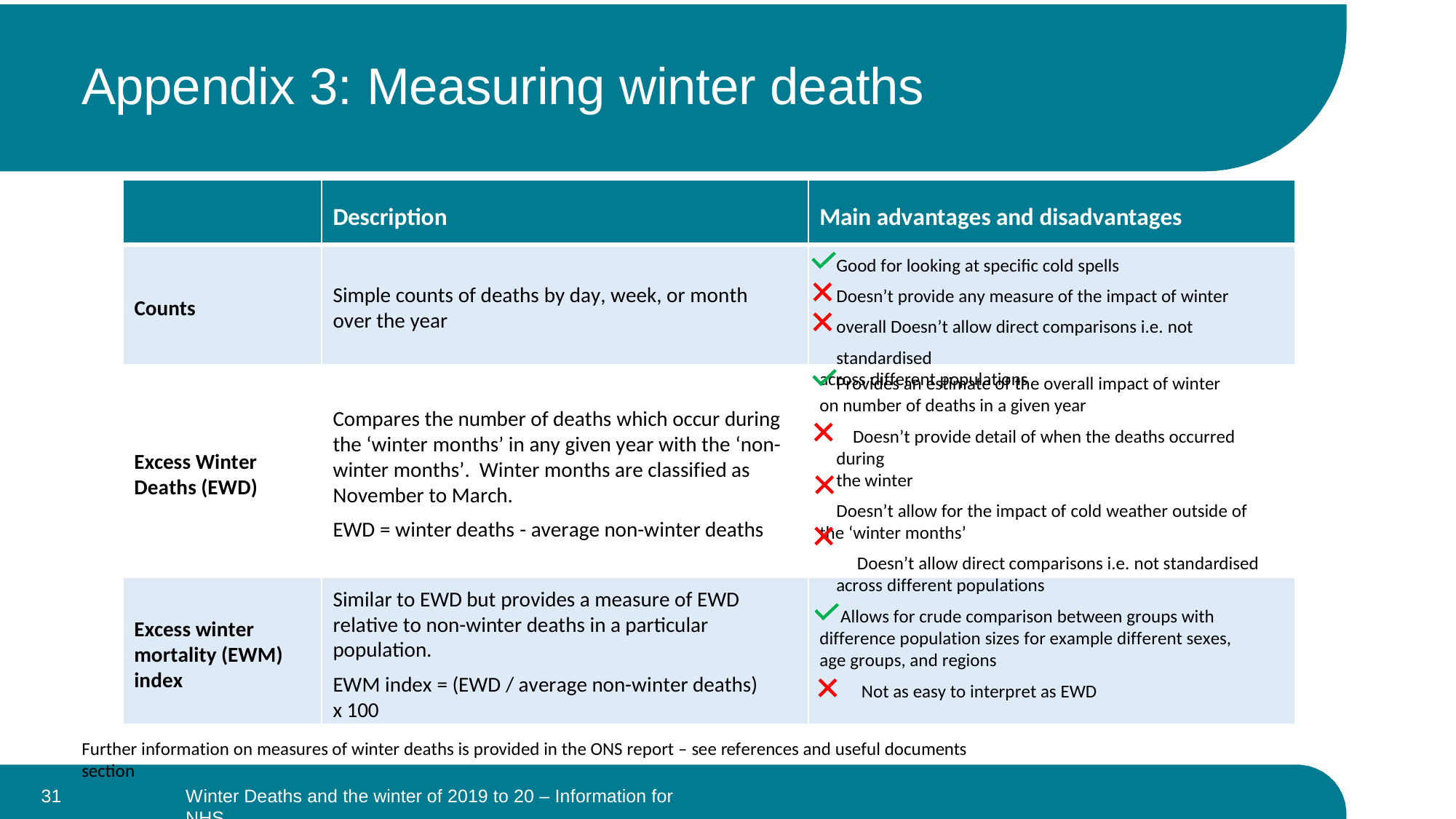

# Appendix 3: Measuring winter deaths

Measure
Description
Main advantages and disadvantages

Good for looking at specific cold spells
Doesn’t provide any measure of the impact of winter overall Doesn’t allow direct comparisons i.e. not standardised
across different populations
Simple counts of deaths by day, week, or month over the year

Counts

Provides an estimate of the overall impact of winter on number of deaths in a given year
Doesn’t provide detail of when the deaths occurred during
the winter
Doesn’t allow for the impact of cold weather outside of the ‘winter months’
Doesn’t allow direct comparisons i.e. not standardised
across different populations
Compares the number of deaths which occur during the ‘winter months’ in any given year with the ‘non- winter months’.  Winter months are classified as November to March.
EWD = winter deaths - average non-winter deaths

Excess Winter
Deaths (EWD)

Similar to EWD but provides a measure of EWD relative to non-winter deaths in a particular population.
EWM index = (EWD / average non-winter deaths) x 100

Allows for crude comparison between groups with difference population sizes for example different sexes, age groups, and regions
Not as easy to interpret as EWD
Excess winter mortality (EWM) index

Further information on measures of winter deaths is provided in the ONS report – see references and useful documents section
31
Winter Deaths and the winter of 2019 to 20 – Information for NHS